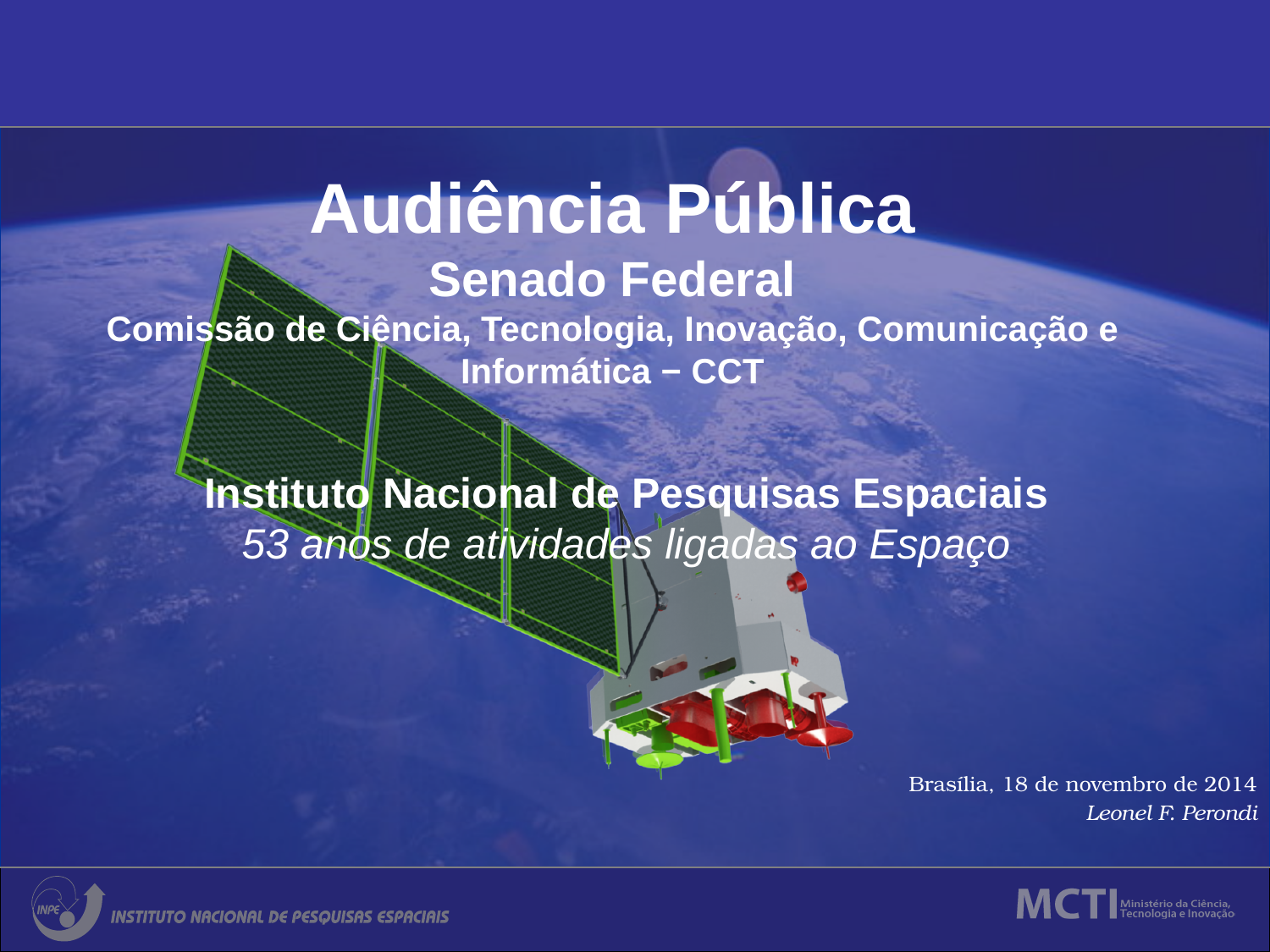

Audiência Pública
Senado Federal
Comissão de Ciência, Tecnologia, Inovação, Comunicação e Informática − CCT
# Instituto Nacional de Pesquisas Espaciais 53 anos de atividades ligadas ao Espaço

Brasília, 18 de novembro de 2014
Leonel F. Perondi